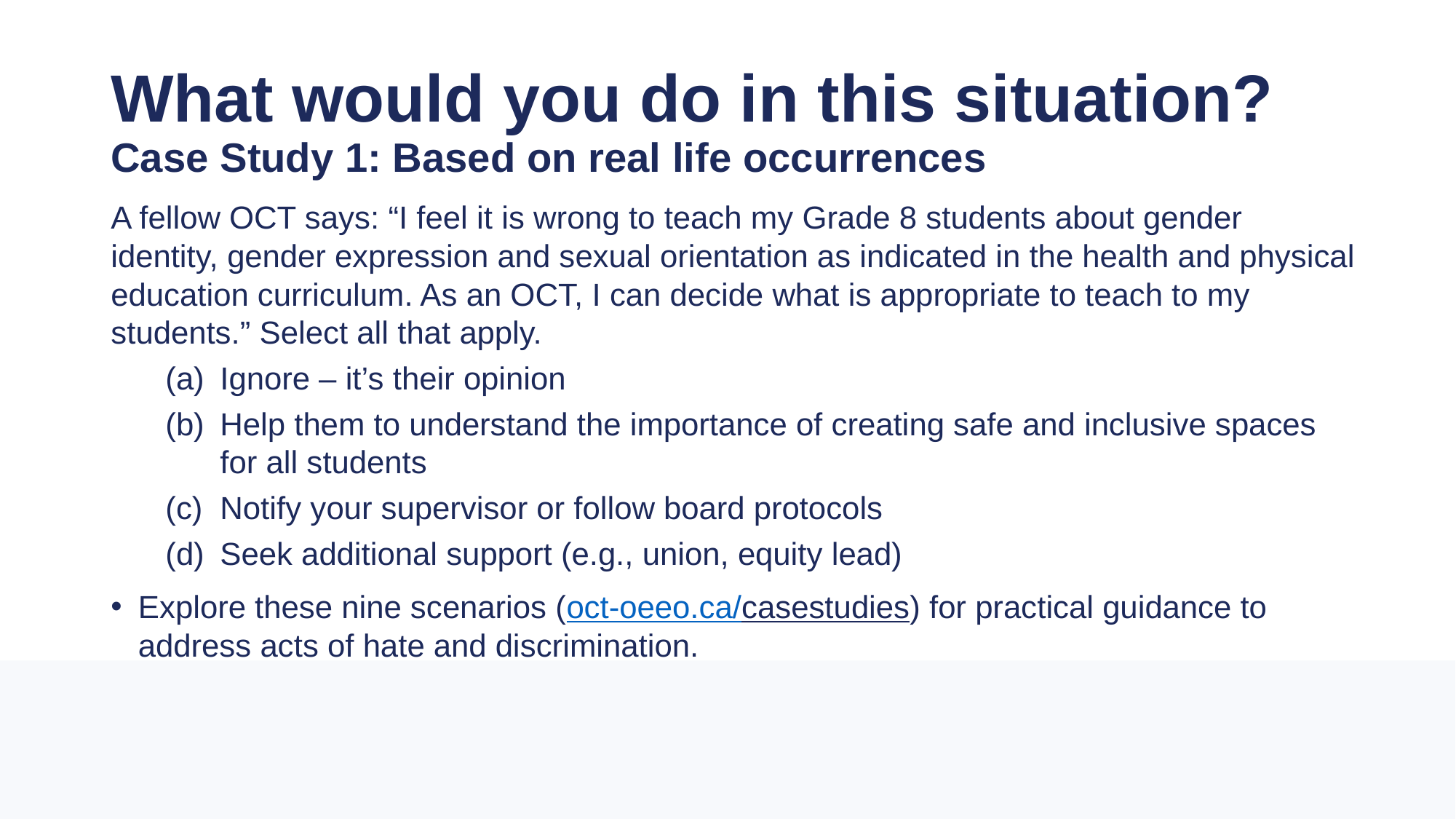

# What would you do in this situation? Case Study 1: Based on real life occurrences
A fellow OCT says: “I feel it is wrong to teach my Grade 8 students about gender identity, gender expression and sexual orientation as indicated in the health and physical education curriculum. As an OCT, I can decide what is appropriate to teach to my students.” Select all that apply.
Ignore – it’s their opinion
Help them to understand the importance of creating safe and inclusive spaces for all students
Notify your supervisor or follow board protocols
Seek additional support (e.g., union, equity lead)
Explore these nine scenarios (oct-oeeo.ca/casestudies) for practical guidance to address acts of hate and discrimination.